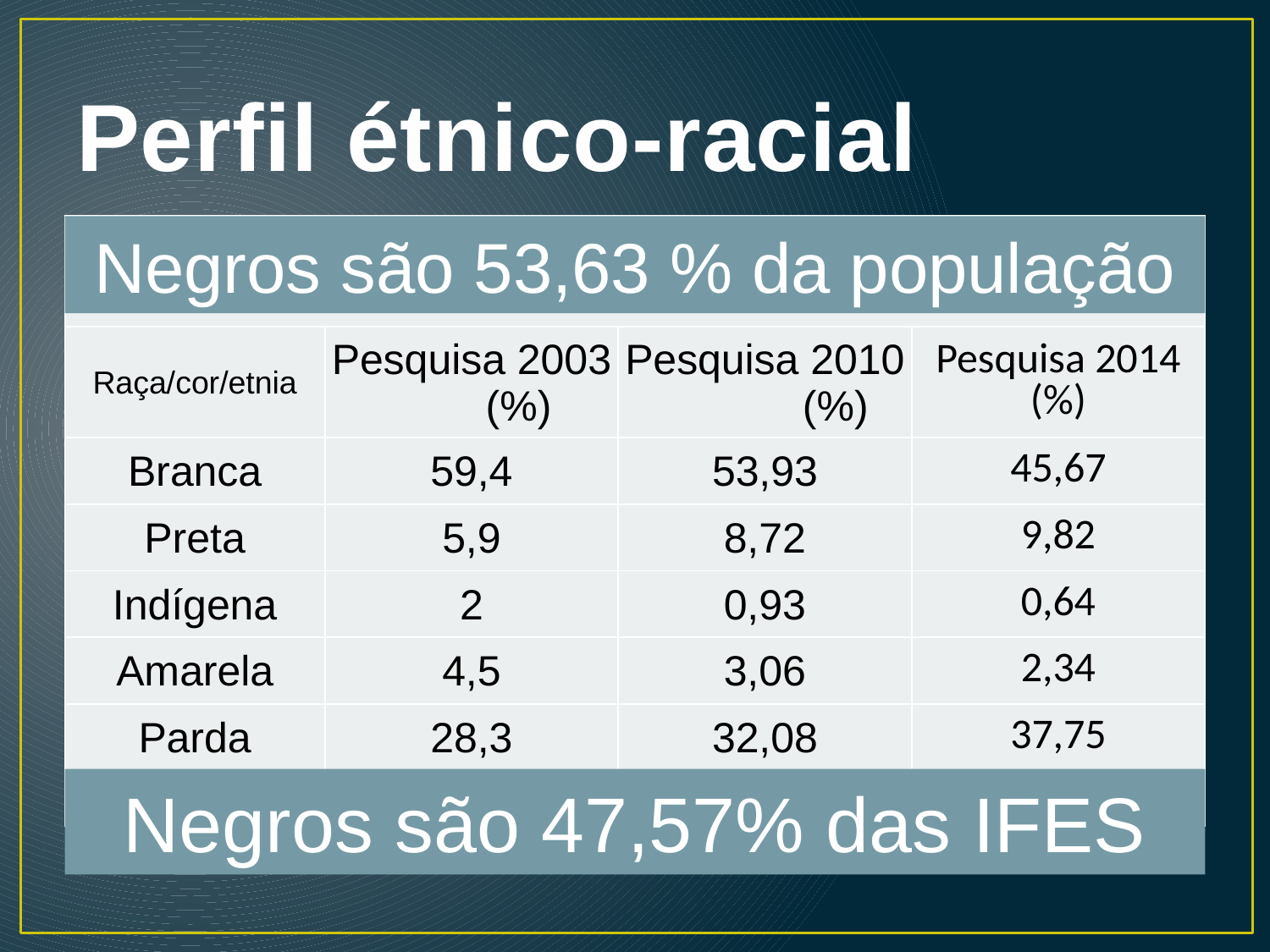

# Perfil étnico-racial
| Percentual de estudantes das IFEs por raça/cor/etnia nos anos de 2003/4, 2010, 2014/5. |  |  |  |
| --- | --- | --- | --- |
| Raça/cor/etnia | Pesquisa 2003 (%) | Pesquisa 2010 (%) | Pesquisa 2014 (%) |
| Branca | 59,4 | 53,93 | 45,67 |
| Preta | 5,9 | 8,72 | 9,82 |
| Indígena | 2 | 0,93 | 0,64 |
| Amarela | 4,5 | 3,06 | 2,34 |
| Parda | 28,3 | 32,08 | 37,75 |
| Fonte: ANDIFES\_FONAPRACE, 2004, 2010, 2014 |  |  |  |
Negros são 53,63 % da população

Negros são 47,57% das IFES